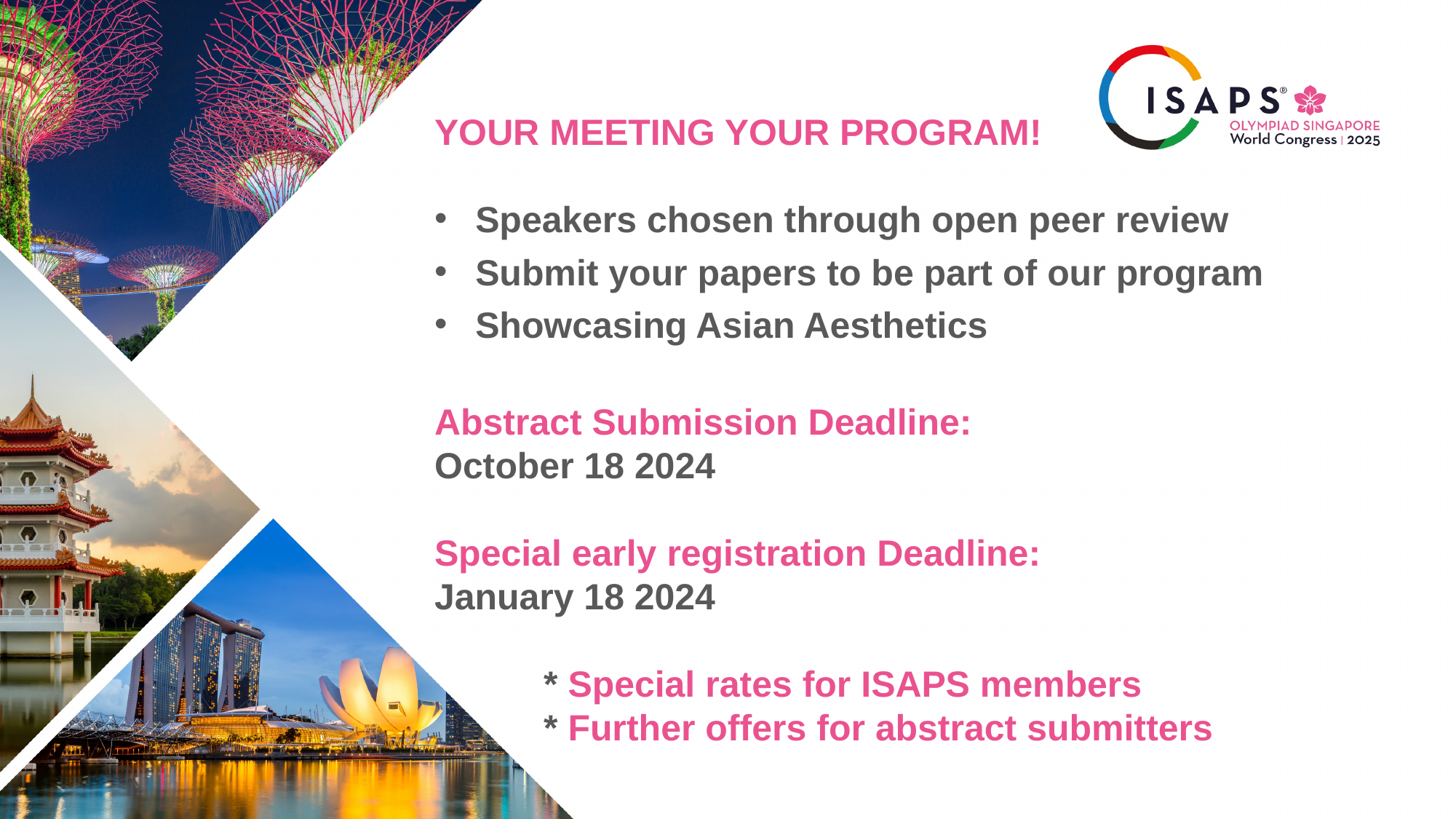

YOUR MEETING YOUR PROGRAM!

Speakers chosen through open peer review
Submit your papers to be part of our program
Showcasing Asian Aesthetics

Abstract Submission Deadline:
October 18 2024

Special early registration Deadline:
January 18 2024

	* Special rates for ISAPS members
	* Further offers for abstract submitters